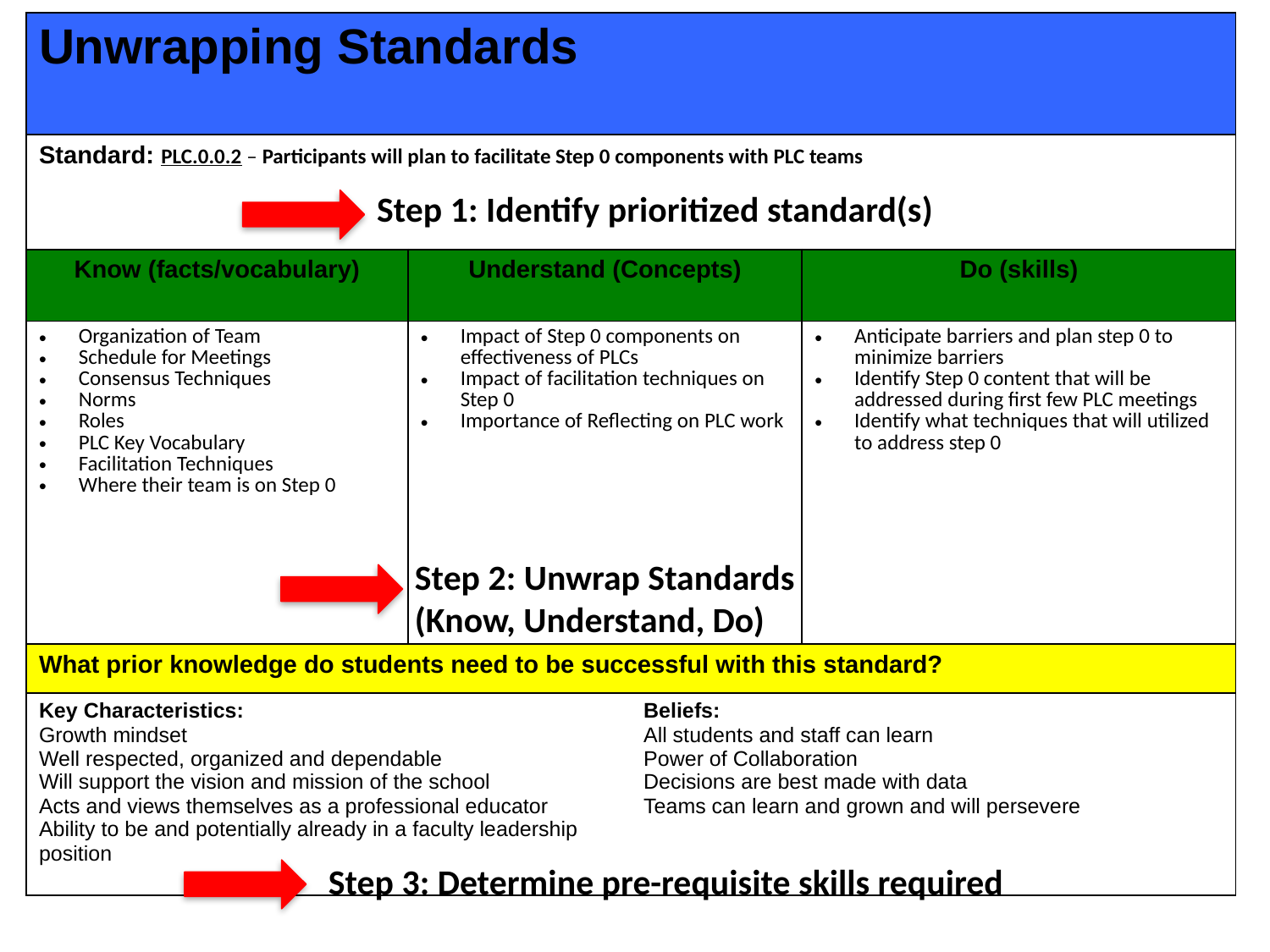

| Unwrapping Standards |  |  |  |
| --- | --- | --- | --- |
| Standard: PLC.0.0.2 – Participants will plan to facilitate Step 0 components with PLC teams |  |  |  |
| Know (facts/vocabulary) | Understand (Concepts) |  | Do (skills) |
| Organization of Team Schedule for Meetings Consensus Techniques Norms Roles PLC Key Vocabulary Facilitation Techniques Where their team is on Step 0 | Impact of Step 0 components on effectiveness of PLCs Impact of facilitation techniques on Step 0 Importance of Reflecting on PLC work |  | Anticipate barriers and plan step 0 to minimize barriers Identify Step 0 content that will be addressed during first few PLC meetings Identify what techniques that will utilized to address step 0 |
| What prior knowledge do students need to be successful with this standard? |  |  |  |
| Key Characteristics: Growth mindset Well respected, organized and dependable Will support the vision and mission of the school Acts and views themselves as a professional educator Ability to be and potentially already in a faculty leadership position |  | Beliefs: All students and staff can learn Power of Collaboration Decisions are best made with data Teams can learn and grown and will persevere |  |
Step 1: Identify prioritized standard(s)

Step 2: Unwrap Standards (Know, Understand, Do)

Step 3: Determine pre-requisite skills required